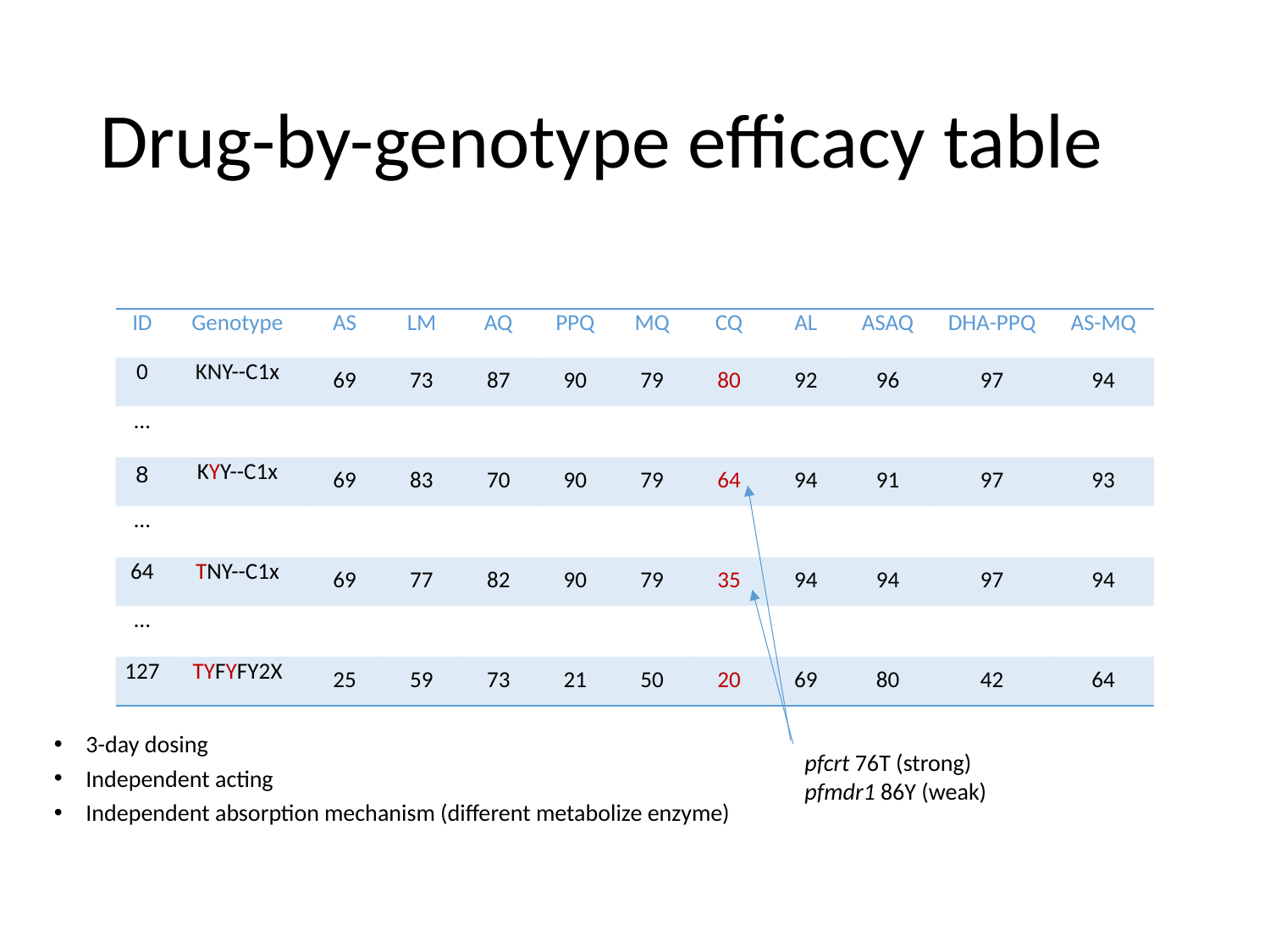

# Drug-by-genotype efficacy table
| ID | Genotype | AS | LM | AQ | PPQ | MQ | CQ | AL | ASAQ | DHA-PPQ | AS-MQ |
| --- | --- | --- | --- | --- | --- | --- | --- | --- | --- | --- | --- |
| 0 | KNY--C1x | 69 | 73 | 87 | 90 | 79 | 80 | 92 | 96 | 97 | 94 |
| … |  |  |  |  |  |  |  |  |  |  |  |
| 8 | KYY--C1x | 69 | 83 | 70 | 90 | 79 | 64 | 94 | 91 | 97 | 93 |
| … |  |  |  |  |  |  |  |  |  |  |  |
| 64 | TNY--C1x | 69 | 77 | 82 | 90 | 79 | 35 | 94 | 94 | 97 | 94 |
| … |  |  |  |  |  |  |  |  |  |  |  |
| 127 | TYFYFY2X | 25 | 59 | 73 | 21 | 50 | 20 | 69 | 80 | 42 | 64 |
pfcrt 76T (strong)
pfmdr1 86Y (weak)
3-day dosing
Independent acting
Independent absorption mechanism (different metabolize enzyme)